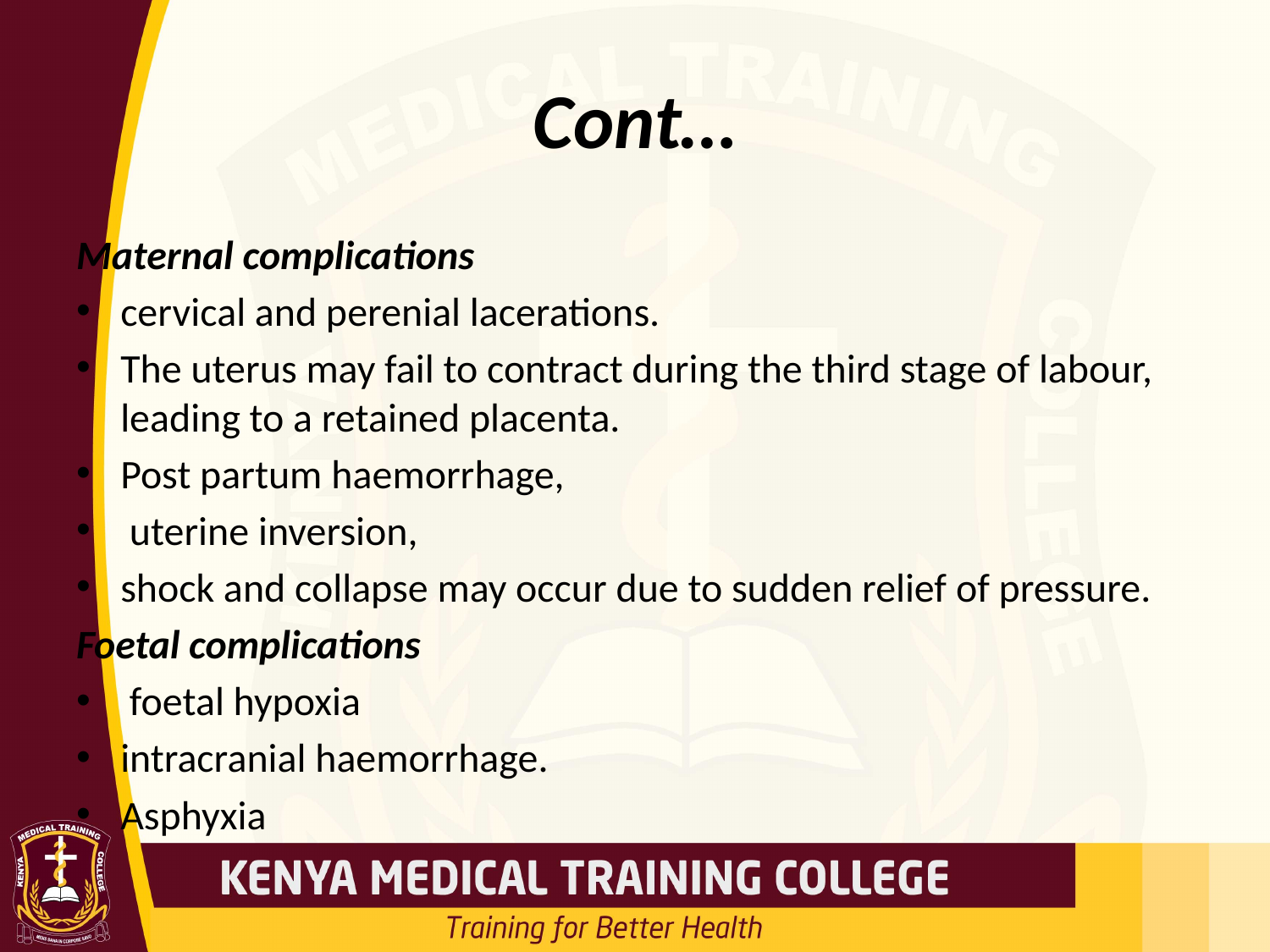

# Cont…
Maternal complications
cervical and perenial lacerations.
The uterus may fail to contract during the third stage of labour, leading to a retained placenta.
Post partum haemorrhage,
 uterine inversion,
shock and collapse may occur due to sudden relief of pressure.
Foetal complications
 foetal hypoxia
intracranial haemorrhage.
Asphyxia